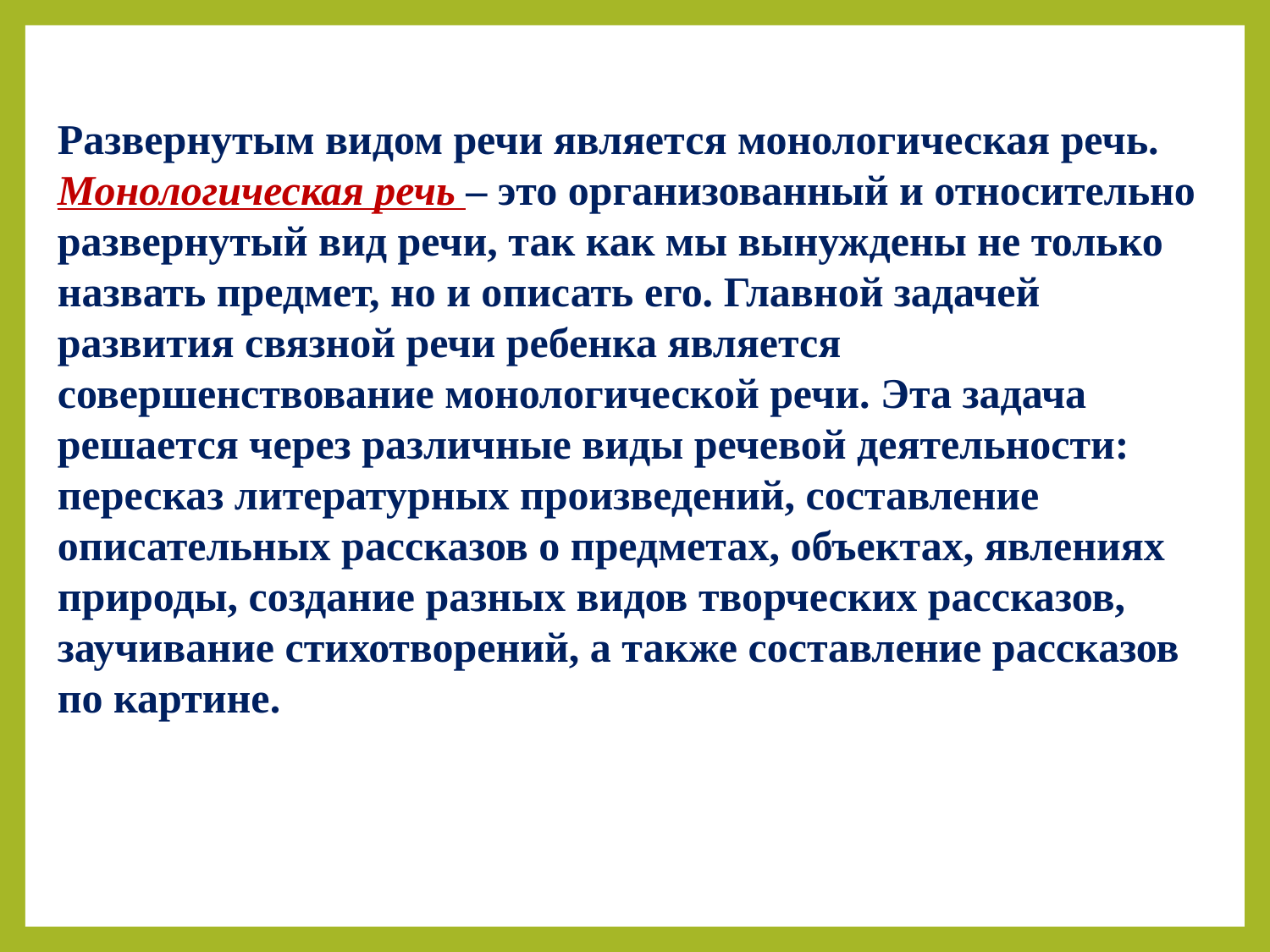

Развернутым видом речи является монологическая речь. Монологическая речь – это организованный и относительно развернутый вид речи, так как мы вынуждены не только назвать предмет, но и описать его. Главной задачей развития связной речи ребенка является совершенствование монологической речи. Эта задача решается через различные виды речевой деятельности: пересказ литературных произведений, составление описательных рассказов о предметах, объектах, явлениях природы, создание разных видов творческих рассказов, заучивание стихотворений, а также составление рассказов по картине.